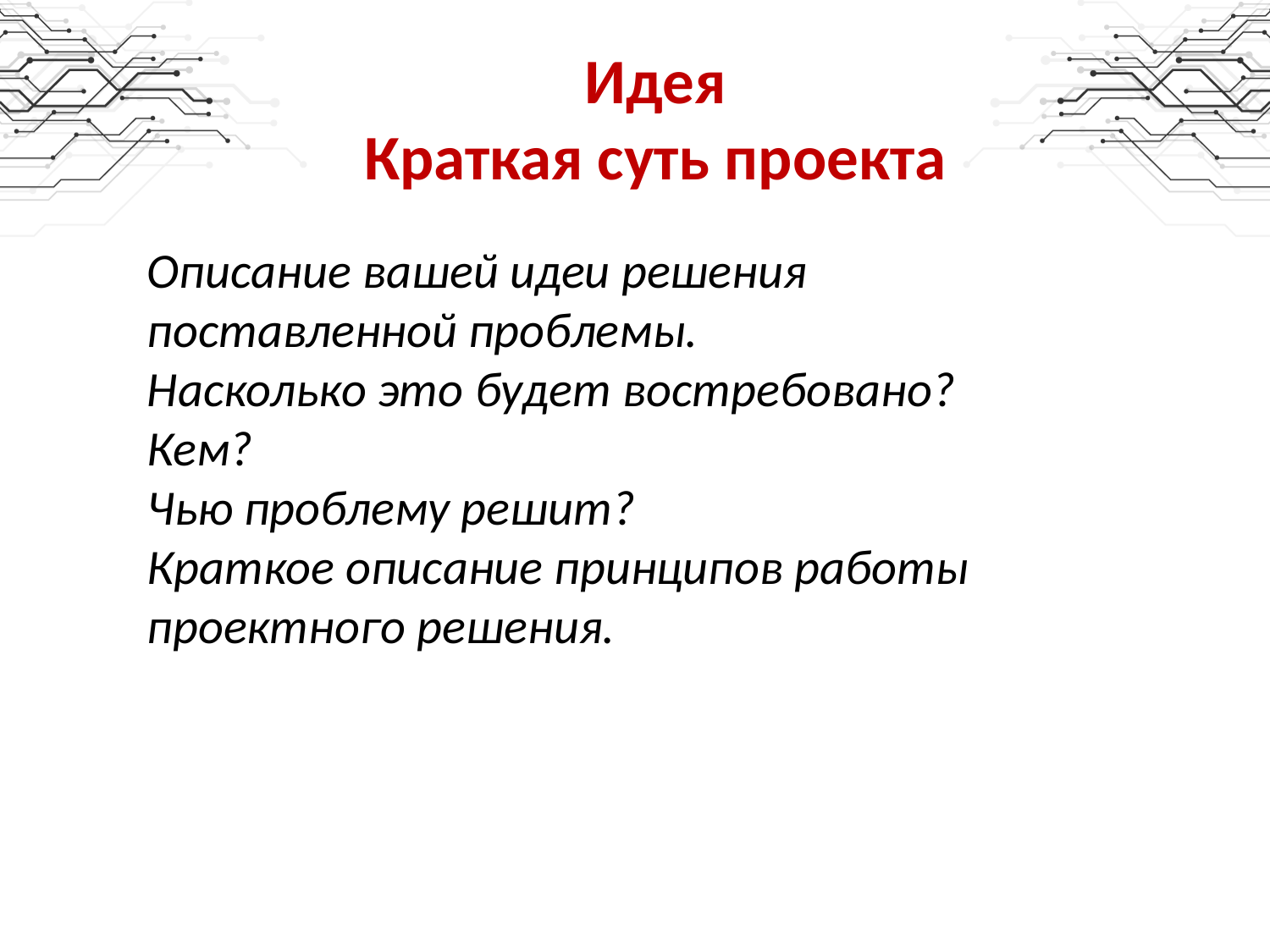

Идея
Краткая суть проекта
Описание вашей идеи решения поставленной проблемы.
Насколько это будет востребовано?
Кем?
Чью проблему решит?
Краткое описание принципов работы проектного решения.